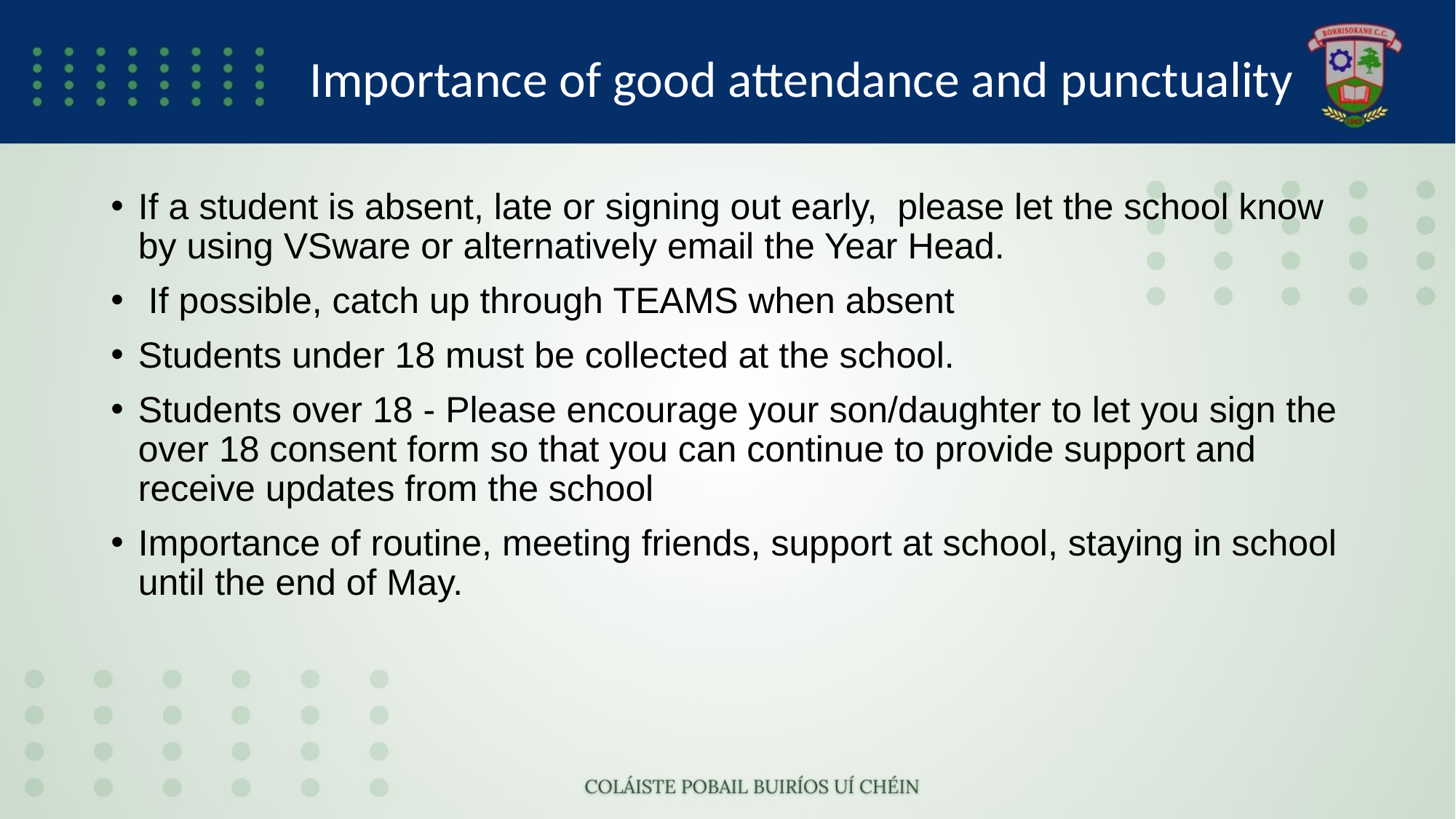

# Importance of good attendance and punctuality
If a student is absent, late or signing out early,  please let the school know by using VSware or alternatively email the Year Head.
 If possible, catch up through TEAMS when absent
Students under 18 must be collected at the school.
Students over 18 - Please encourage your son/daughter to let you sign the over 18 consent form so that you can continue to provide support and receive updates from the school
Importance of routine, meeting friends, support at school, staying in school until the end of May.